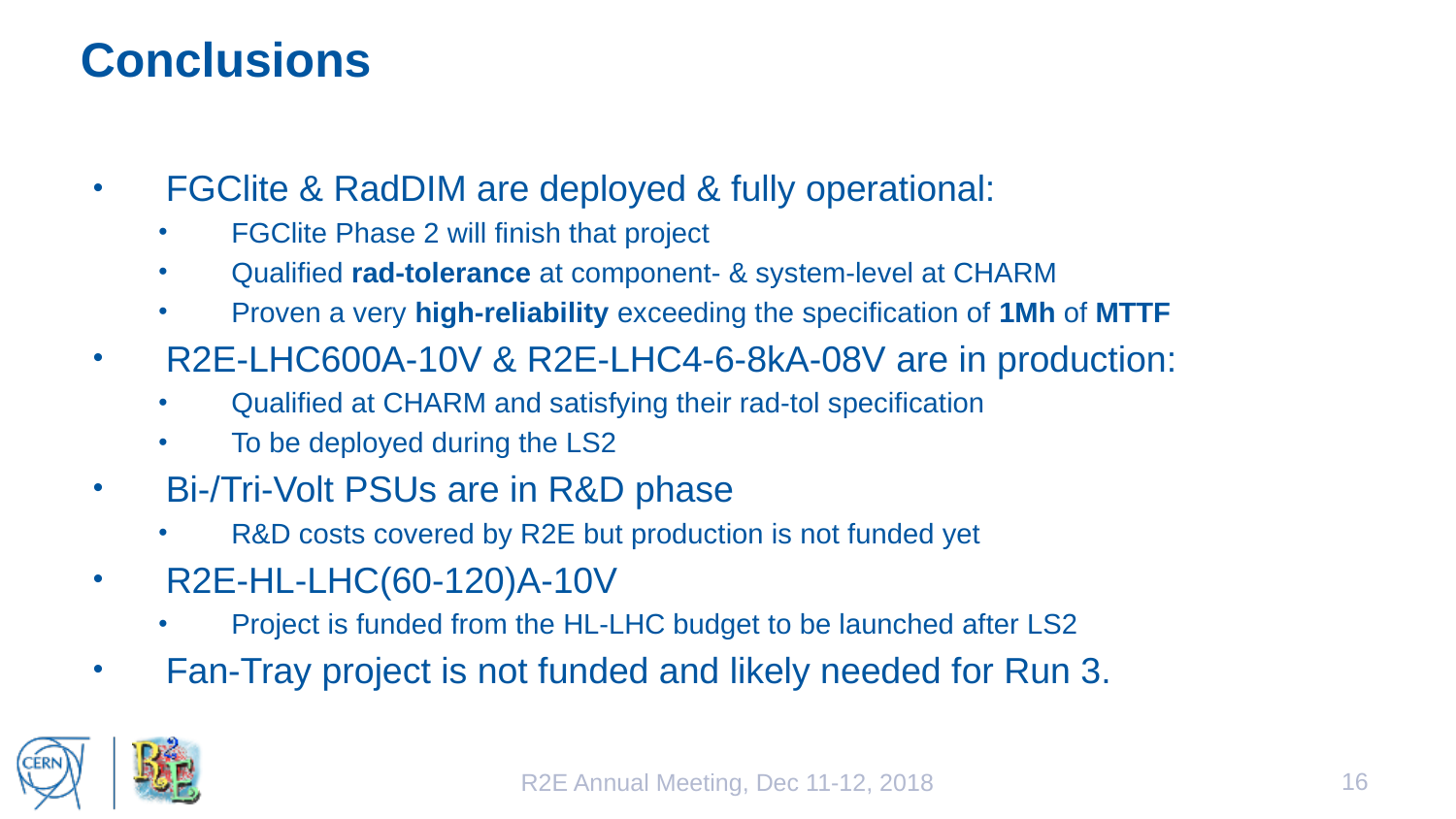

# Conclusions
FGClite & RadDIM are deployed & fully operational:
FGClite Phase 2 will finish that project
Qualified rad-tolerance at component- & system-level at CHARM
Proven a very high-reliability exceeding the specification of 1Mh of MTTF
R2E-LHC600A-10V & R2E-LHC4-6-8kA-08V are in production:
Qualified at CHARM and satisfying their rad-tol specification
To be deployed during the LS2
Bi-/Tri-Volt PSUs are in R&D phase
R&D costs covered by R2E but production is not funded yet
R2E-HL-LHC(60-120)A-10V
Project is funded from the HL-LHC budget to be launched after LS2
Fan-Tray project is not funded and likely needed for Run 3.

16
R2E Annual Meeting, Dec 11-12, 2018